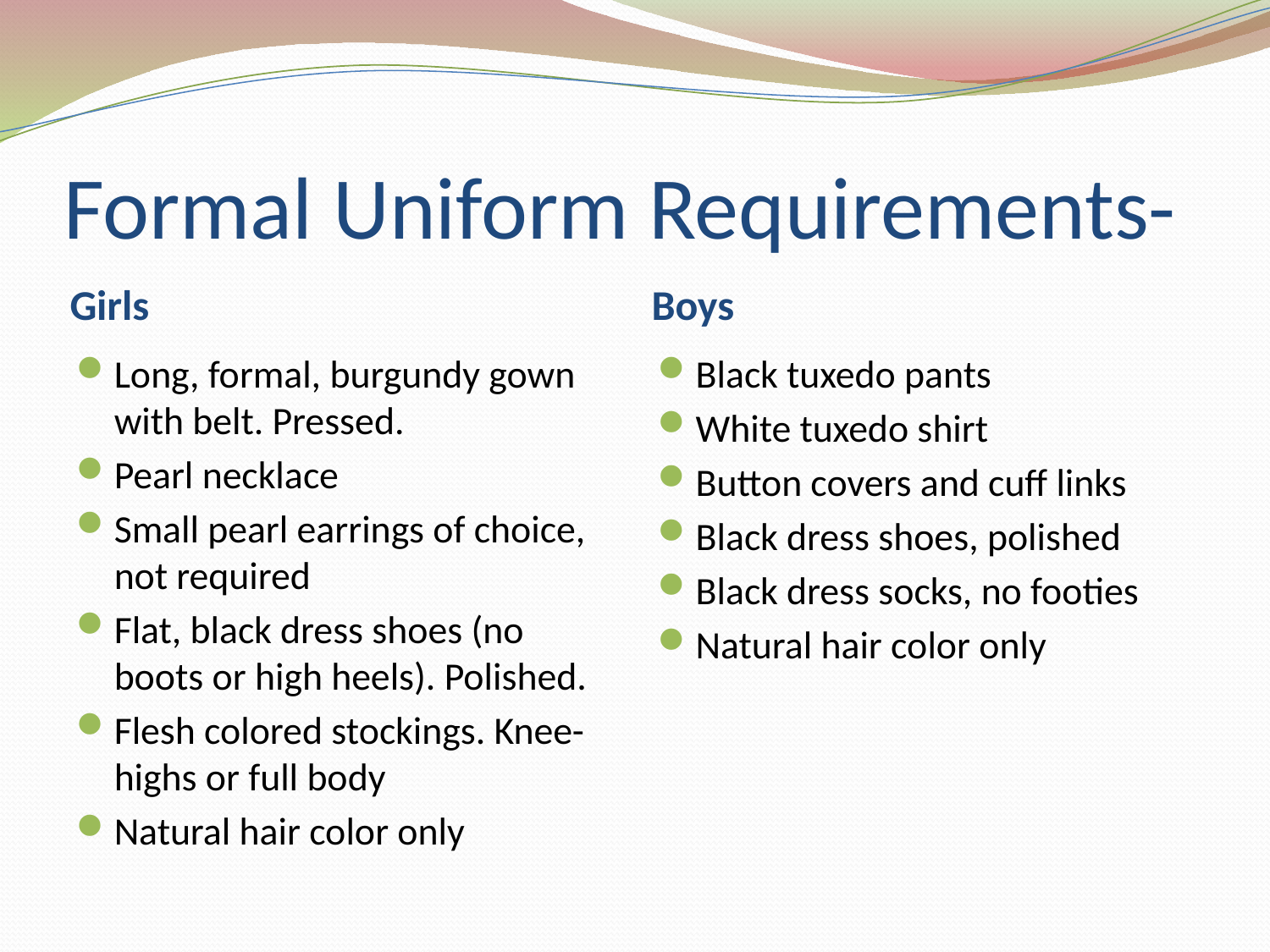

# Formal Uniform Requirements-
Girls
Boys
Long, formal, burgundy gown with belt. Pressed.
Pearl necklace
Small pearl earrings of choice, not required
Flat, black dress shoes (no boots or high heels). Polished.
Flesh colored stockings. Knee-highs or full body
Natural hair color only
Black tuxedo pants
White tuxedo shirt
Button covers and cuff links
Black dress shoes, polished
Black dress socks, no footies
Natural hair color only